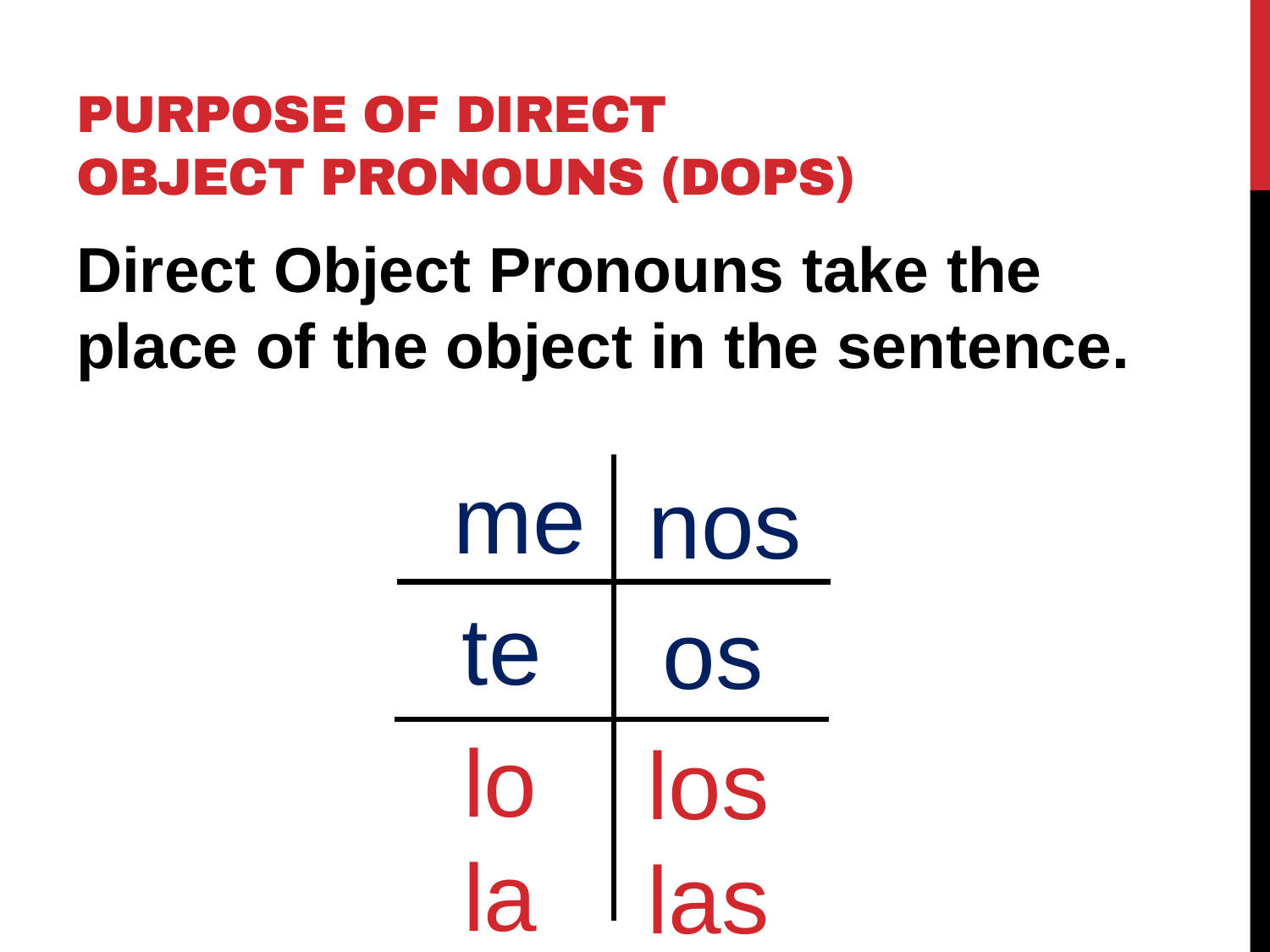

# Purpose of Direct Object Pronouns (DOPs)
Direct Object Pronouns take the place of the object in the sentence.

me
nos
te
os
lo
la
los
las